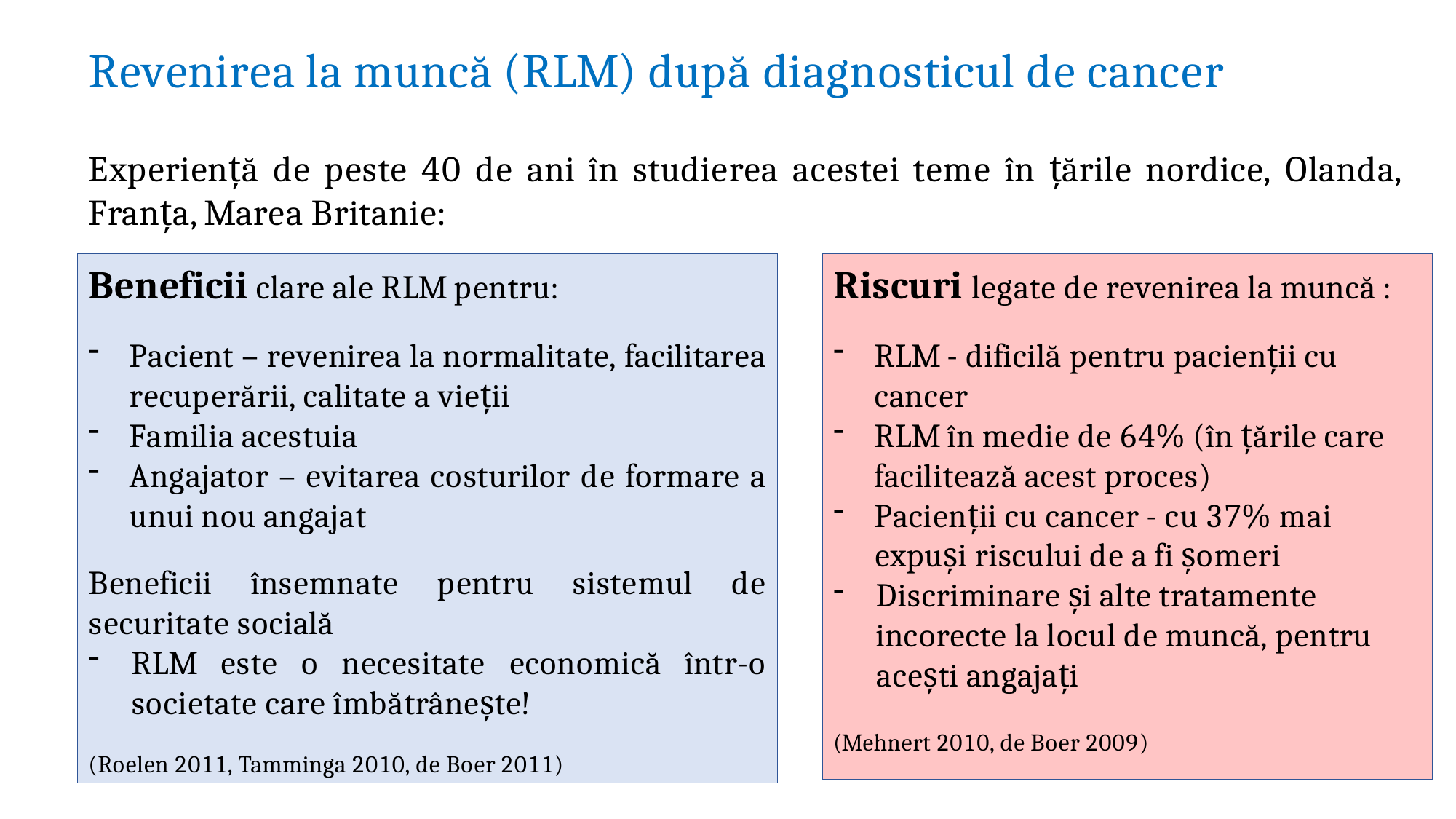

# Revenirea la muncă (RLM) după diagnosticul de cancer
Experiență de peste 40 de ani în studierea acestei teme în țările nordice, Olanda, Franța, Marea Britanie:
Beneficii clare ale RLM pentru:

Pacient – revenirea la normalitate, facilitarea recuperării, calitate a vieții
Familia acestuia
Angajator – evitarea costurilor de formare a unui nou angajat

Beneficii însemnate pentru sistemul de securitate socială
RLM este o necesitate economică într-o societate care îmbătrânește!

(Roelen 2011, Tamminga 2010, de Boer 2011)
Riscuri legate de revenirea la muncă :

RLM - dificilă pentru pacienții cu cancer
RLM în medie de 64% (în țările care facilitează acest proces)
Pacienții cu cancer - cu 37% mai expuși riscului de a fi șomeri
Discriminare și alte tratamente incorecte la locul de muncă, pentru acești angajați

(Mehnert 2010, de Boer 2009)